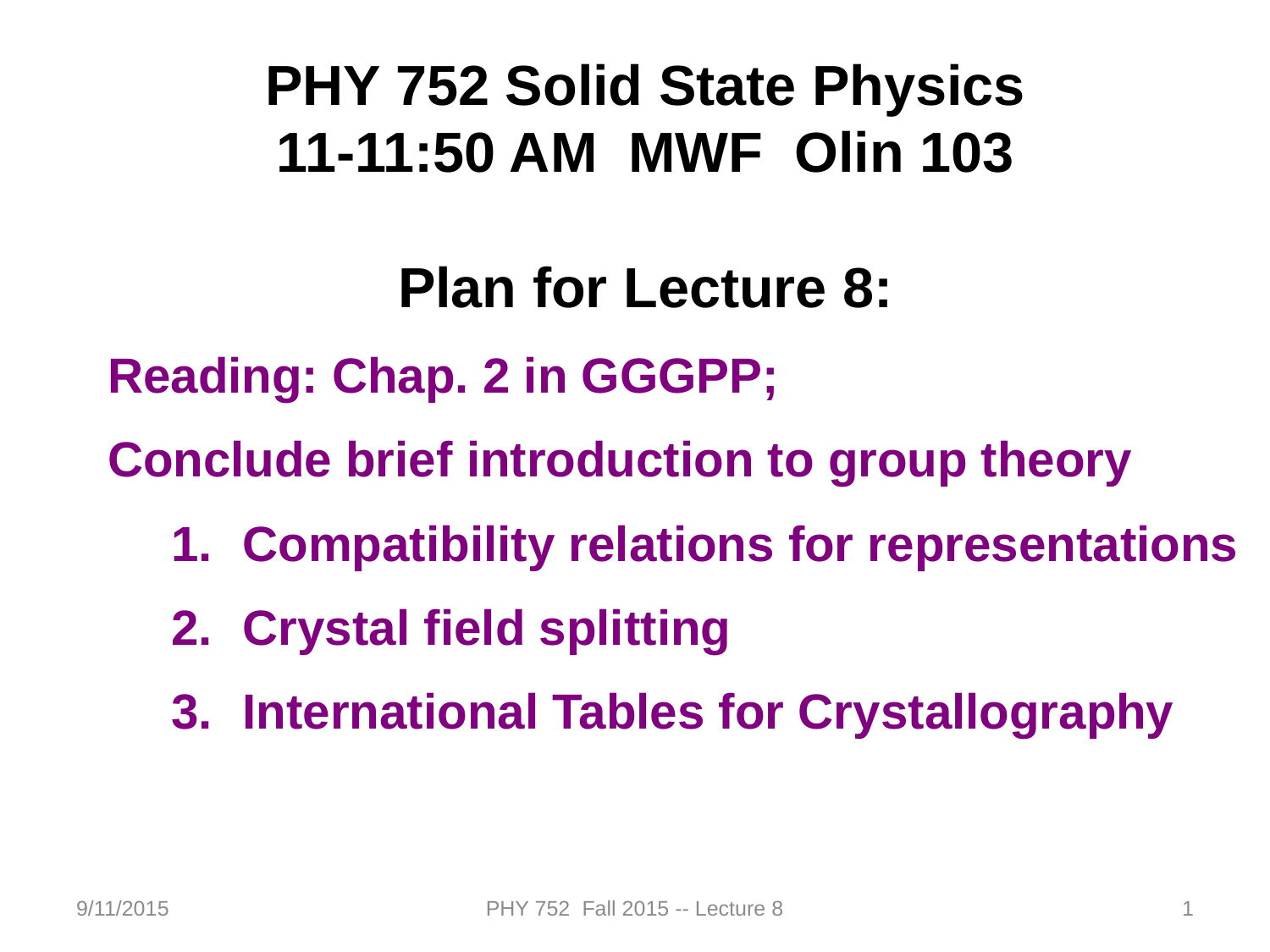

PHY 752 Solid State Physics
11-11:50 AM  MWF  Olin 103

Plan for Lecture 8:
Reading: Chap. 2 in GGGPP;
Conclude brief introduction to group theory
Compatibility relations for representations
Crystal field splitting
International Tables for Crystallography
9/11/2015
PHY 752  Fall 2015 -- Lecture 8
1